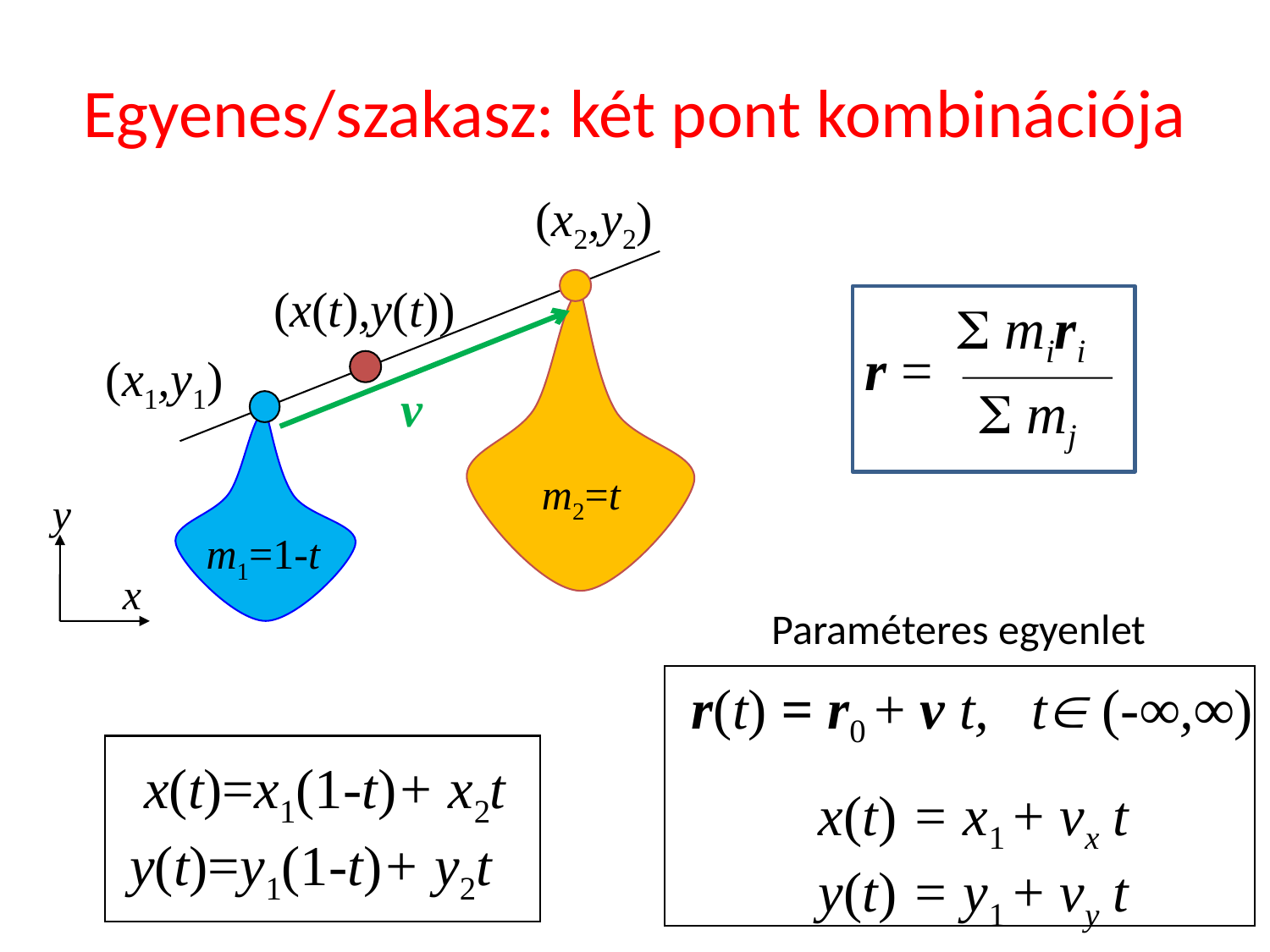

# Egyenes/szakasz: két pont kombinációja
(x2,y2)

(x(t),y(t))

Σ miri

r =
(x1,y1)

Σ mj
v

m2=t
y
m1=1-t

x
Paraméteres egyenlet

r(t) = r0 + v t,   t∈ (-∞,∞)

x(t) = x1 + vx t
y(t) = y1 + vy t

x(t)=x1(1-t)+ x2t
y(t)=y1(1-t)+ y2t